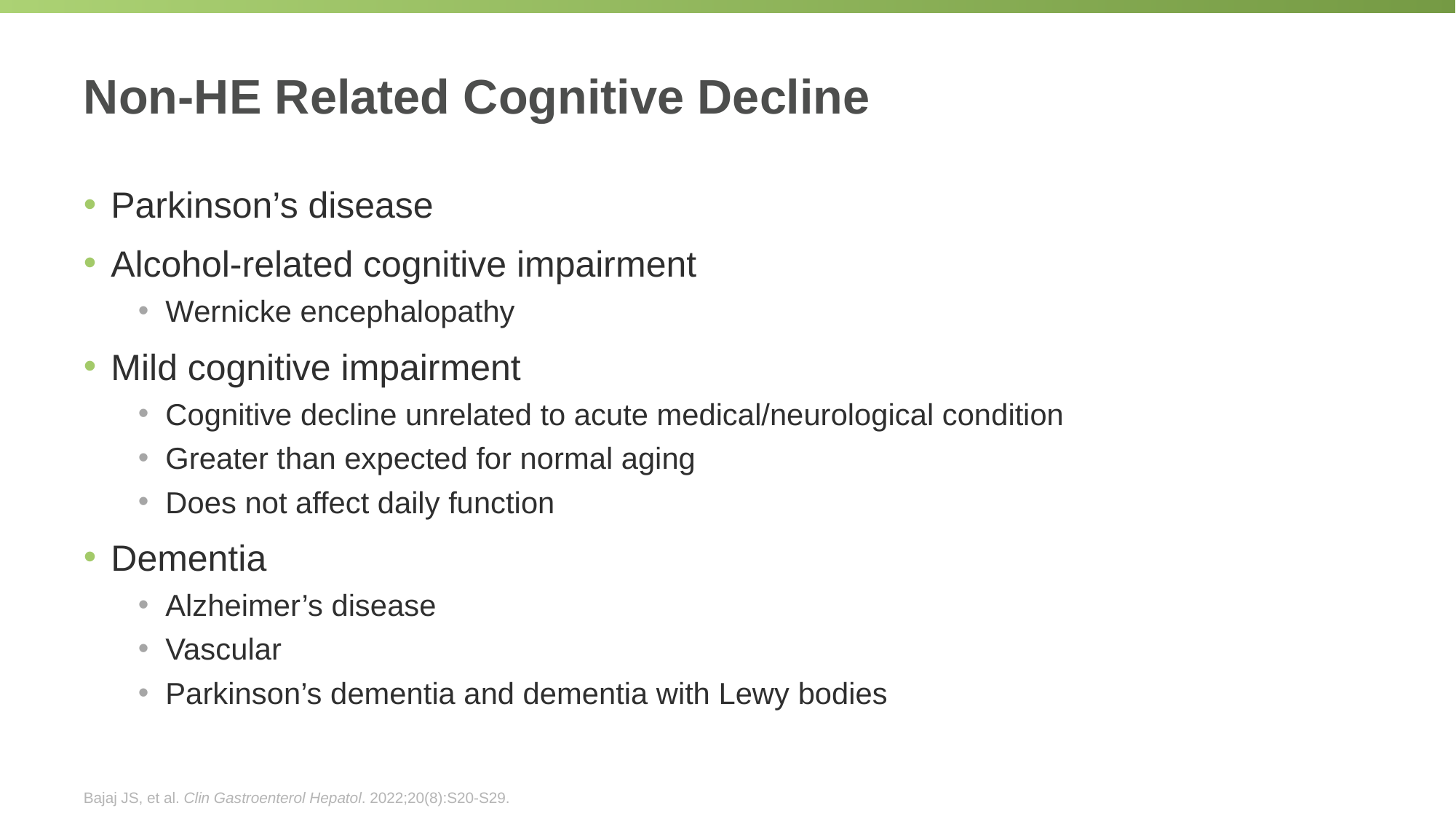

# Non-HE Related Cognitive Decline
Parkinson’s disease
Alcohol-related cognitive impairment
Wernicke encephalopathy
Mild cognitive impairment
Cognitive decline unrelated to acute medical/neurological condition
Greater than expected for normal aging
Does not affect daily function
Dementia
Alzheimer’s disease
Vascular
Parkinson’s dementia and dementia with Lewy bodies
Bajaj JS, et al. Clin Gastroenterol Hepatol. 2022;20(8):S20-S29.